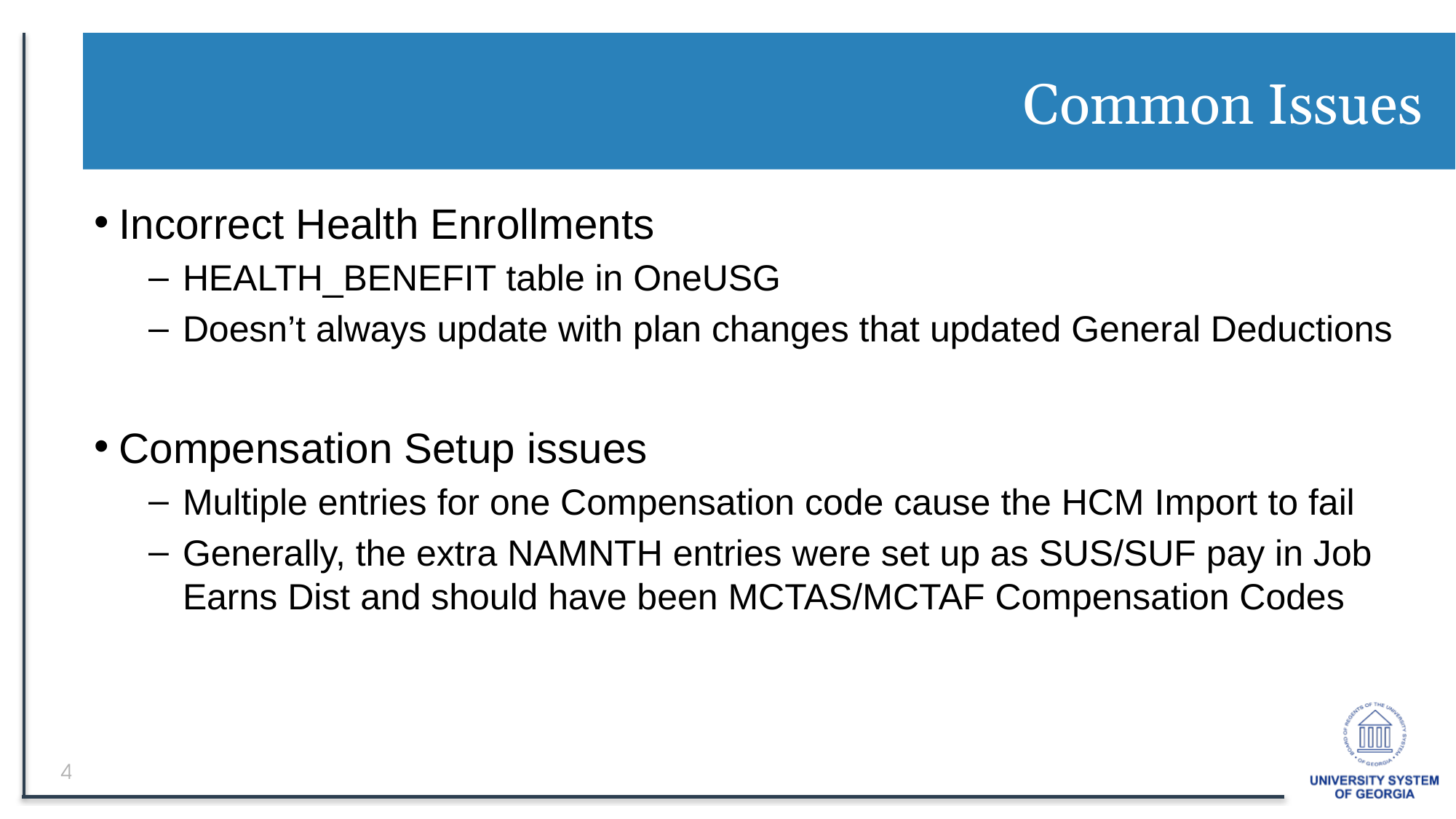

# Common Issues
Incorrect Health Enrollments
HEALTH_BENEFIT table in OneUSG
Doesn’t always update with plan changes that updated General Deductions

Compensation Setup issues
Multiple entries for one Compensation code cause the HCM Import to fail
Generally, the extra NAMNTH entries were set up as SUS/SUF pay in Job Earns Dist and should have been MCTAS/MCTAF Compensation Codes

4